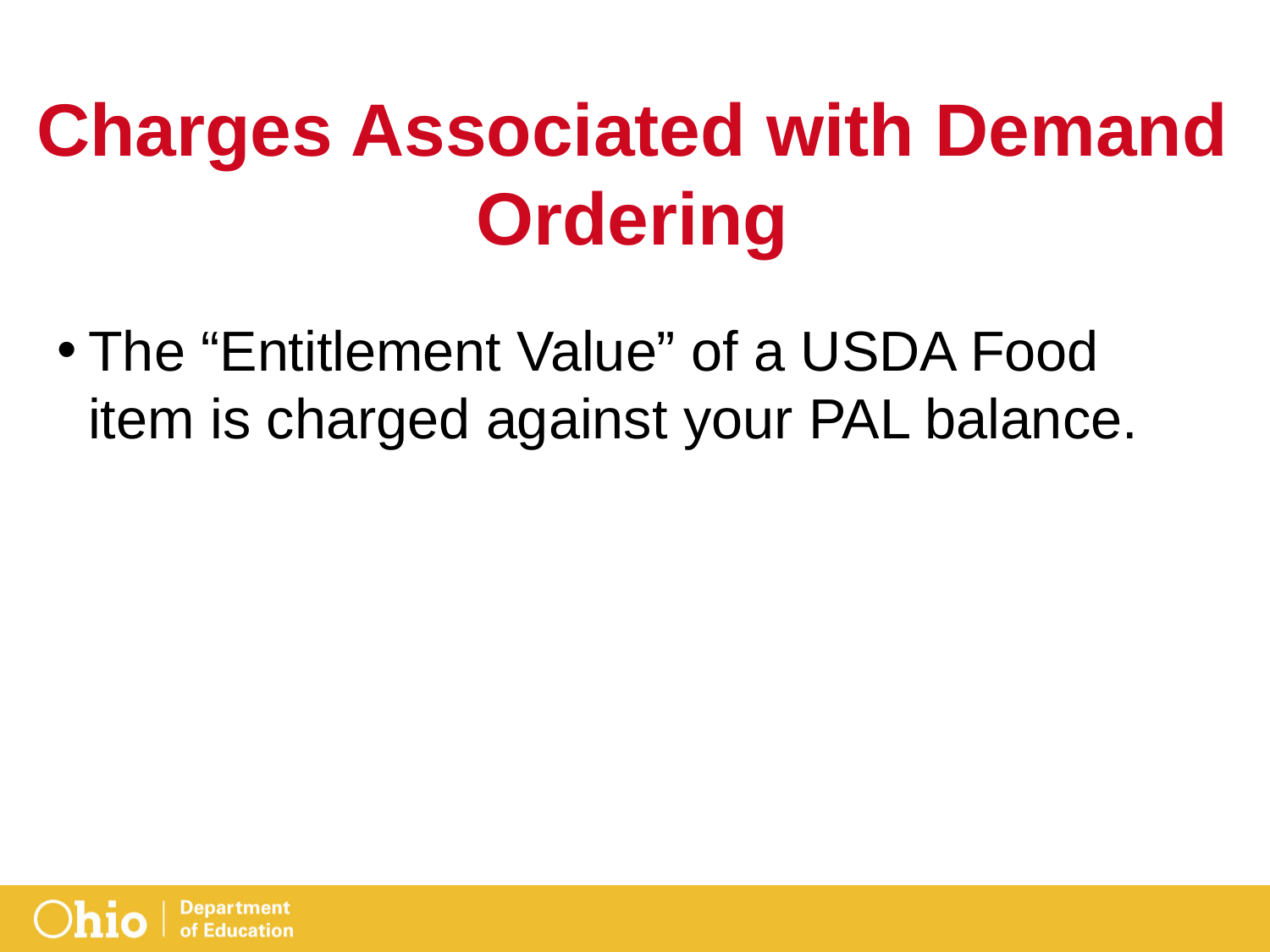

# Charges Associated with Demand Ordering
The “Entitlement Value” of a USDA Food item is charged against your PAL balance.